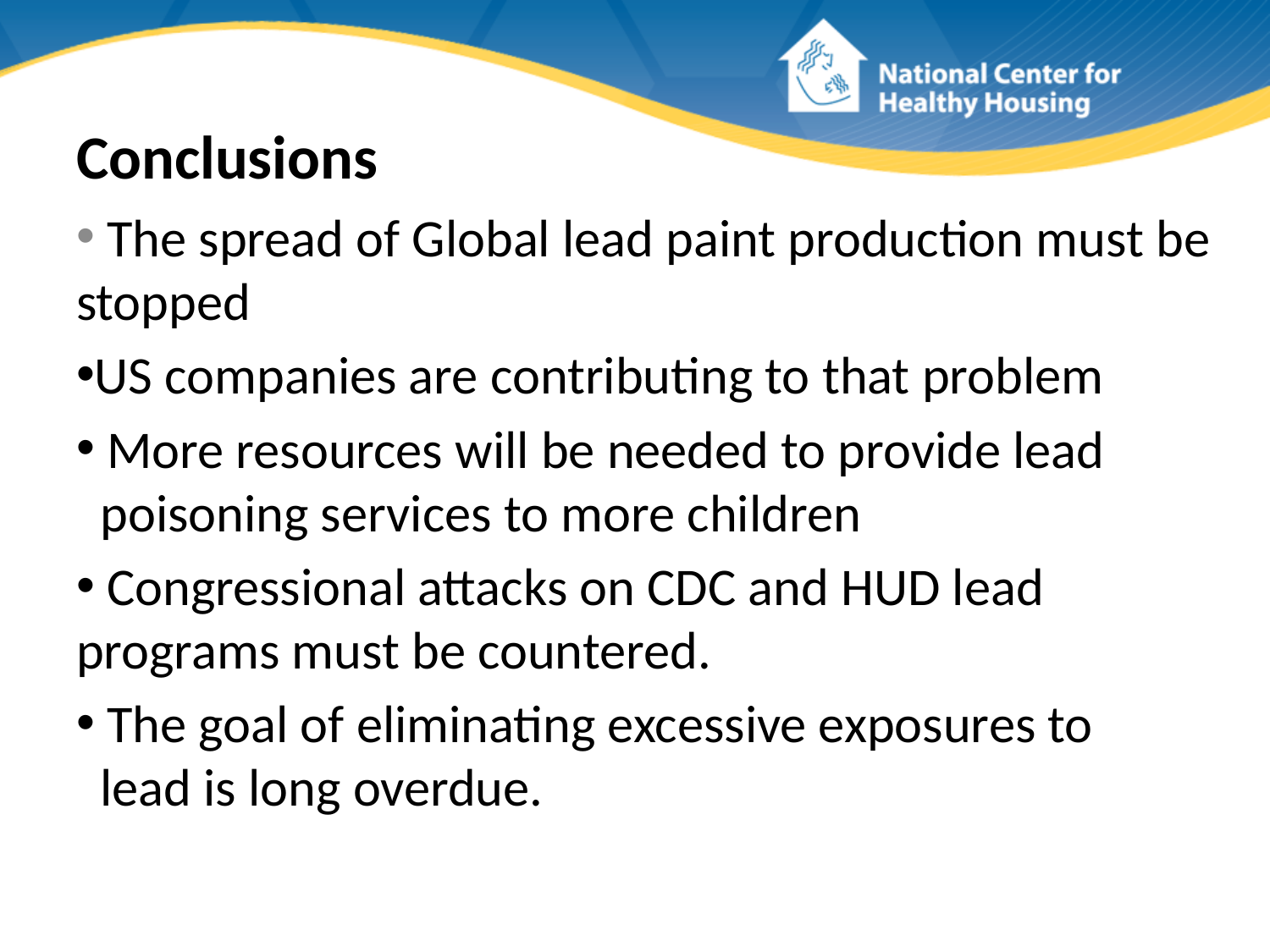

# Conclusions
 The spread of Global lead paint production must be stopped
US companies are contributing to that problem
 More resources will be needed to provide lead
  poisoning services to more children
 Congressional attacks on CDC and HUD lead programs must be countered.
 The goal of eliminating excessive exposures to
  lead is long overdue.